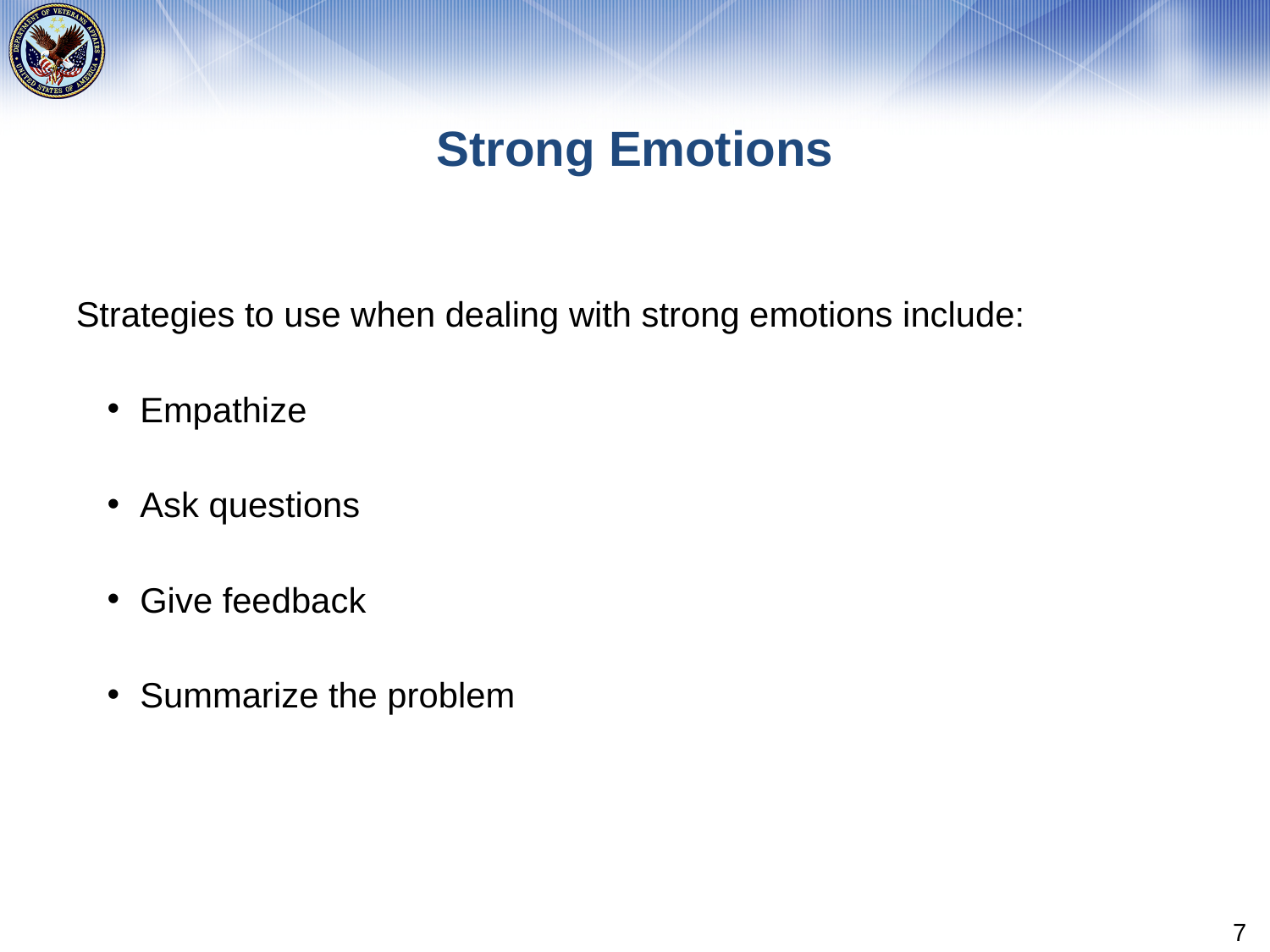

# Strong Emotions
Strategies to use when dealing with strong emotions include:
Empathize
Ask questions
Give feedback
Summarize the problem
7